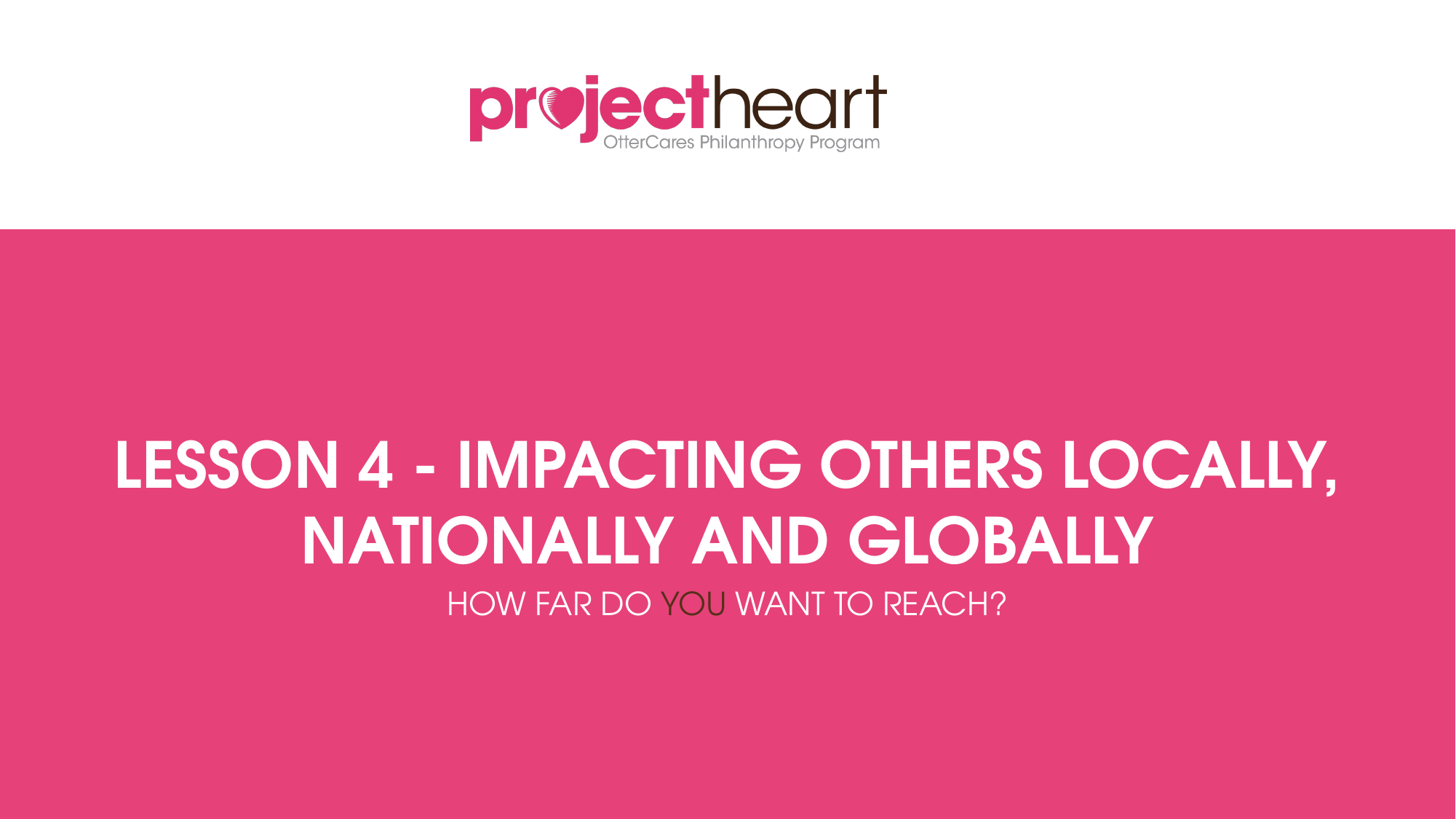

# LESSON 4 - IMPACTING OTHERS LOCALLY, NATIONALLY AND GLOBALLY
HOW FAR DO YOU WANT TO REACH?